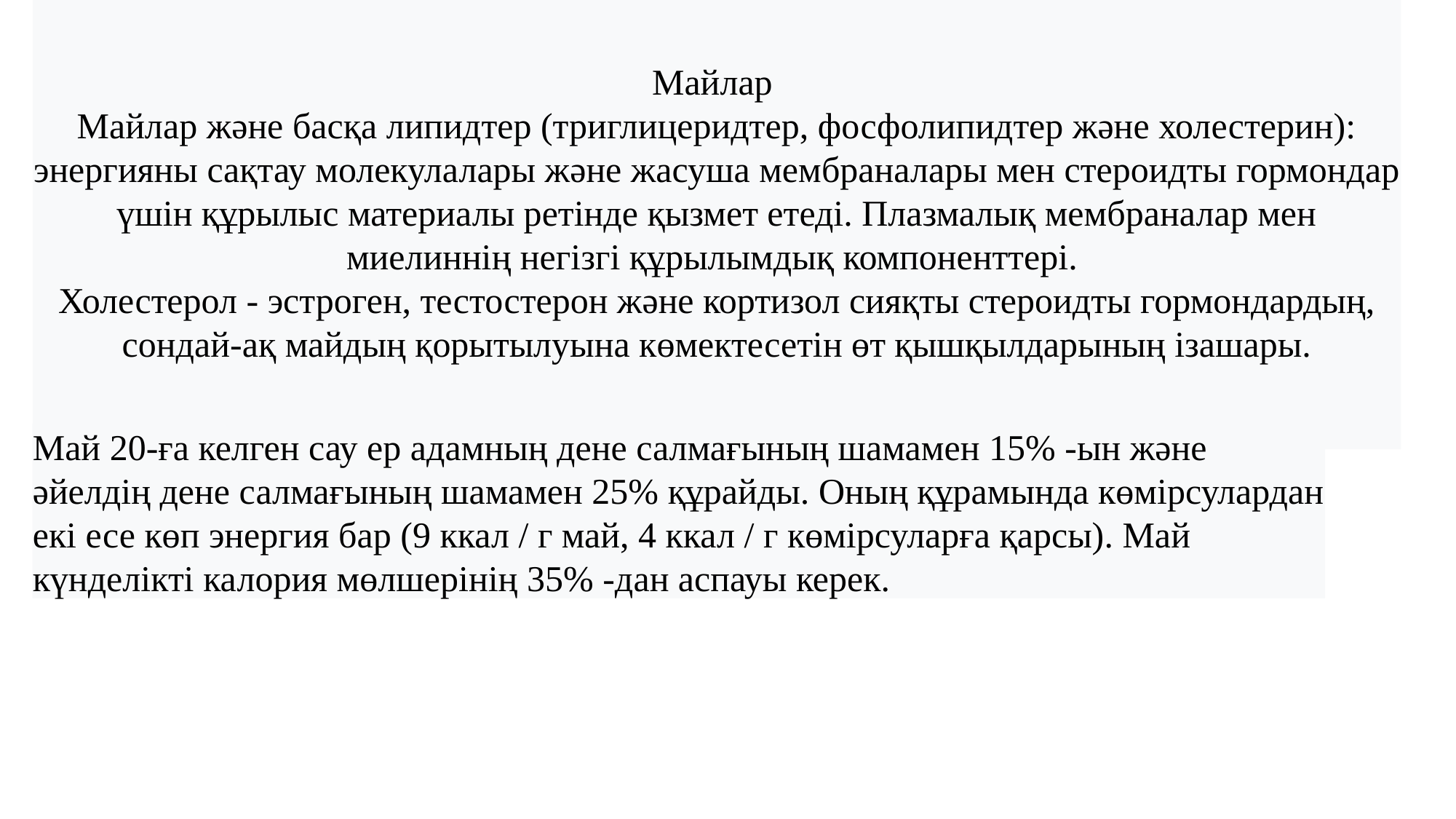

Майлар
Майлар және басқа липидтер (триглицеридтер, фосфолипидтер және холестерин): энергияны сақтау молекулалары және жасуша мембраналары мен стероидты гормондар үшін құрылыс материалы ретінде қызмет етеді. Плазмалық мембраналар мен миелиннің негізгі құрылымдық компоненттері.
Холестерол - эстроген, тестостерон және кортизол сияқты стероидты гормондардың, сондай-ақ майдың қорытылуына көмектесетін өт қышқылдарының ізашары.
Май 20-ға келген сау ер адамның дене салмағының шамамен 15% -ын және әйелдің дене салмағының шамамен 25% құрайды. Оның құрамында көмірсулардан екі есе көп энергия бар (9 ккал / г май, 4 ккал / г көмірсуларға қарсы). Май күнделікті калория мөлшерінің 35% -дан аспауы керек.